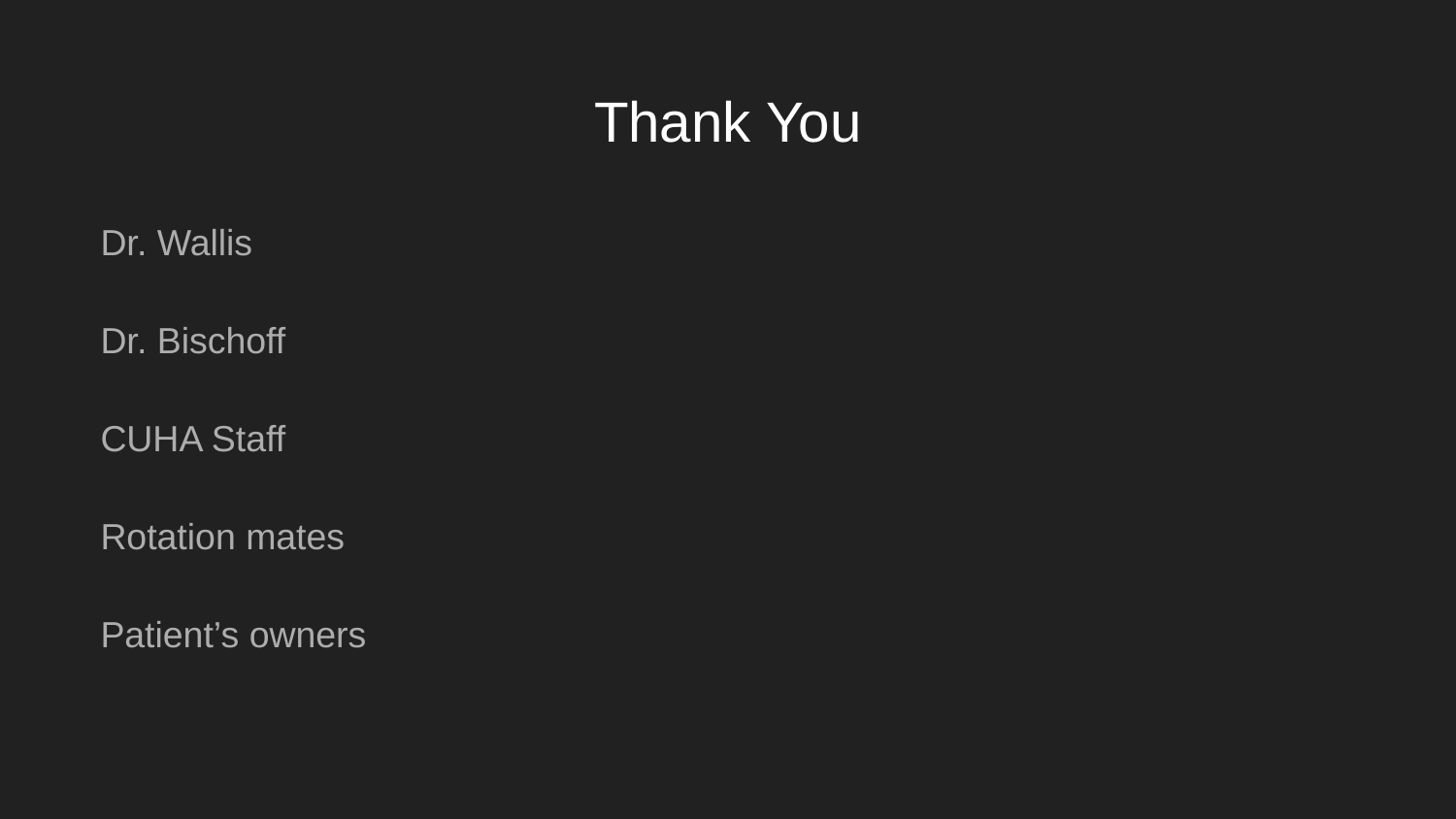

# Thank You
Dr. Wallis
Dr. Bischoff
CUHA Staff
Rotation mates
Patient’s owners